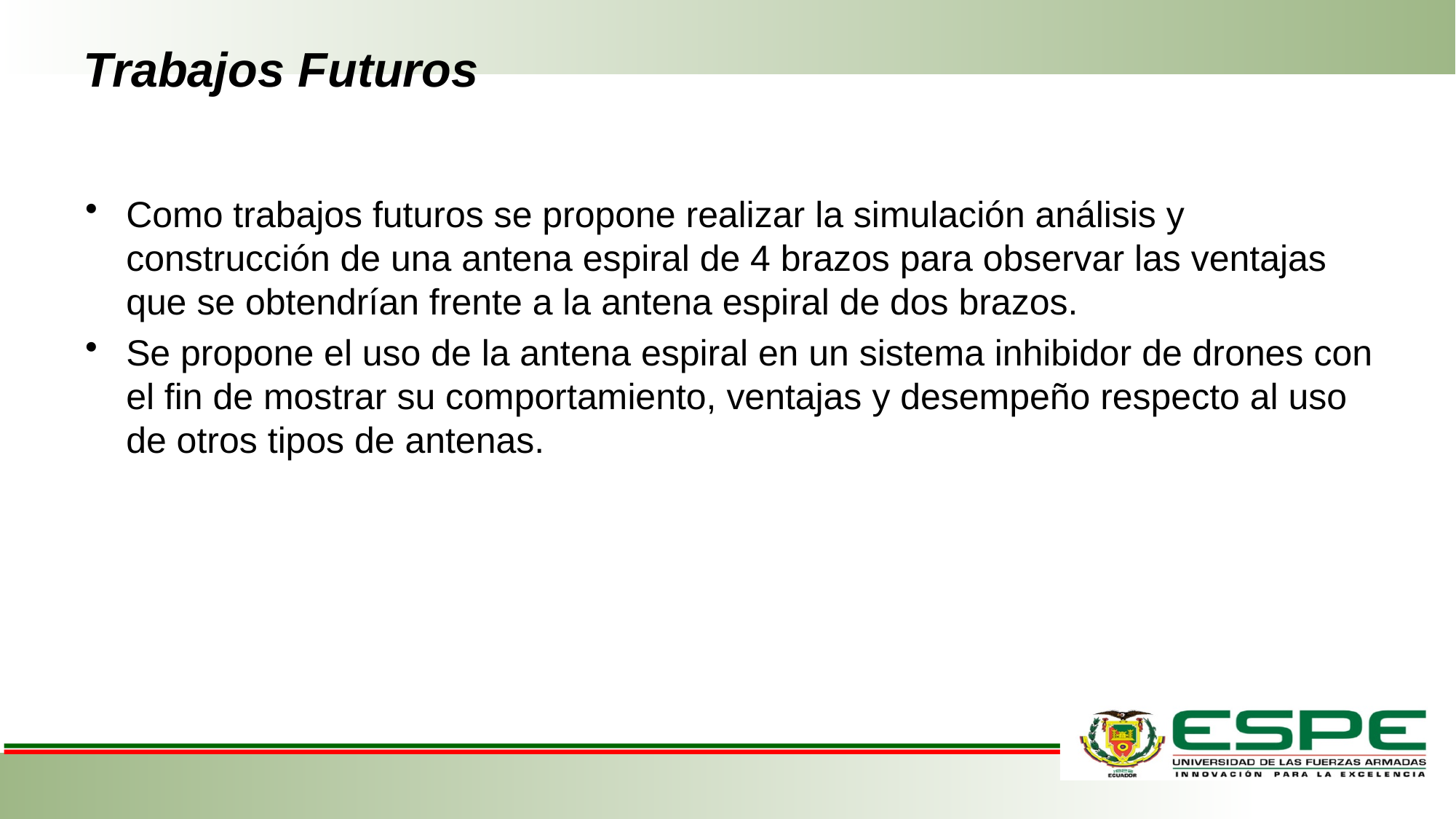

# Trabajos Futuros
Como trabajos futuros se propone realizar la simulación análisis y construcción de una antena espiral de 4 brazos para observar las ventajas que se obtendrían frente a la antena espiral de dos brazos.
Se propone el uso de la antena espiral en un sistema inhibidor de drones con el fin de mostrar su comportamiento, ventajas y desempeño respecto al uso de otros tipos de antenas.